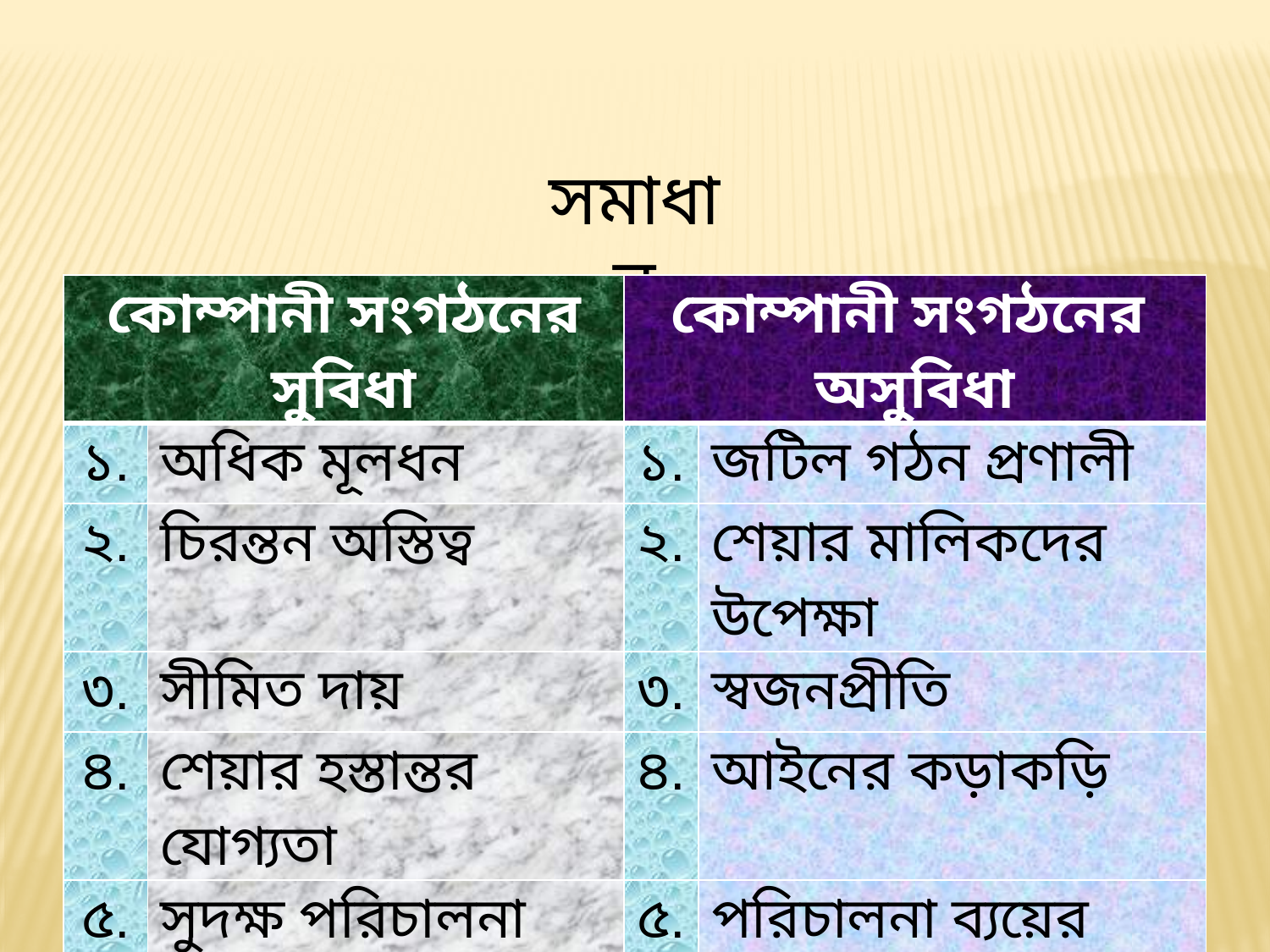

সমাধান
| কোম্পানী সংগঠনের সুবিধা |  | কোম্পানী সংগঠনের অসুবিধা |  |
| --- | --- | --- | --- |
| ১. | অধিক মূলধন | ১. | জটিল গঠন প্রণালী |
| ২. | চিরন্তন অস্তিত্ব | ২. | শেয়ার মালিকদের উপেক্ষা |
| ৩. | সীমিত দায় | ৩. | স্বজনপ্রীতি |
| ৪. | শেয়ার হস্তান্তর যোগ্যতা | ৪. | আইনের কড়াকড়ি |
| ৫. | সুদক্ষ পরিচালনা | ৫. | পরিচালনা ব্যয়ের আধিক্য |
| ৬. | বৃহদায়তন কারবার গঠন | ৬. | গোপনীয়তা প্রকাশ |